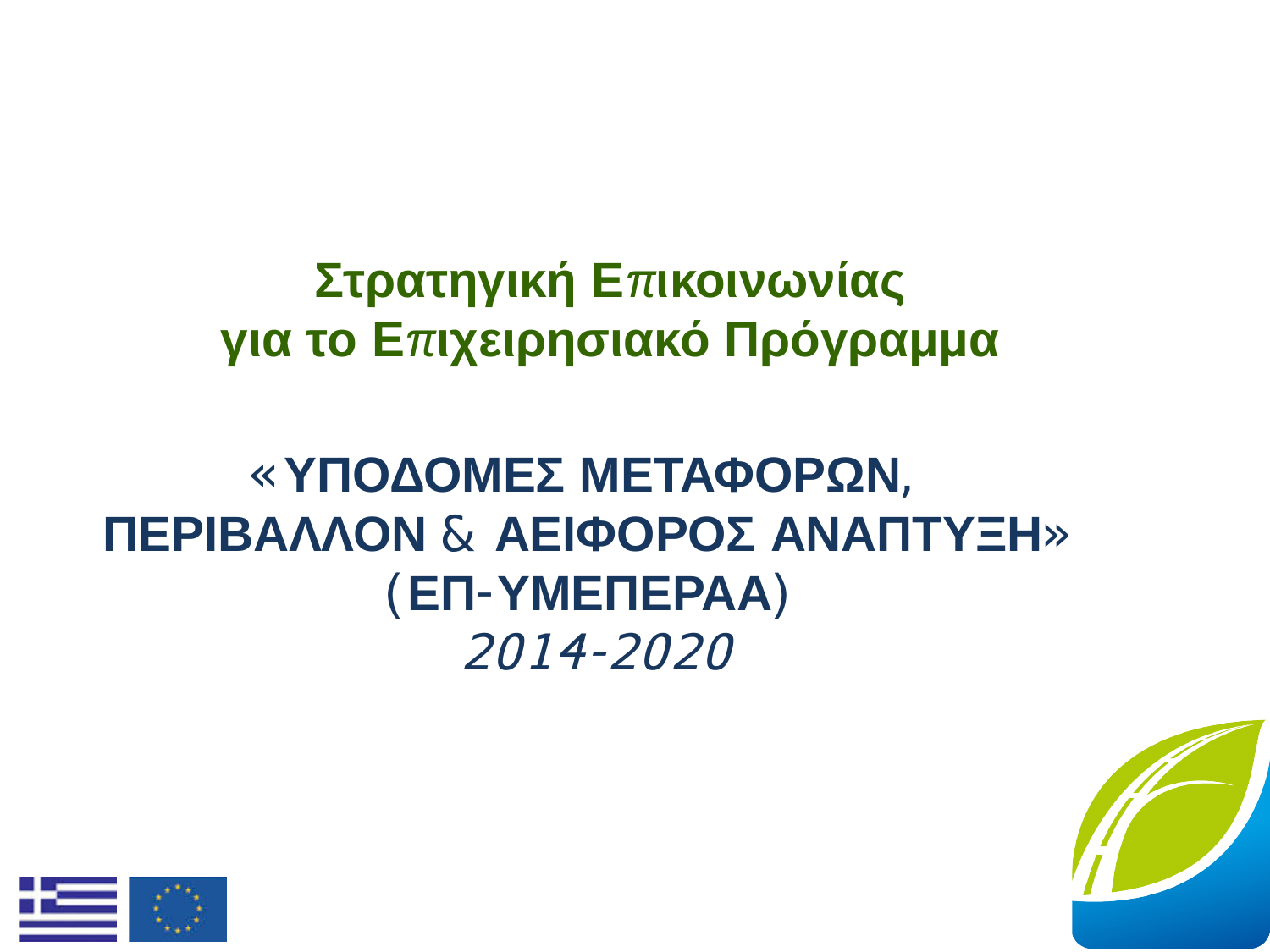

# Στρατηγική Επικοινωνίας για το Επιχειρησιακό Πρόγραμμα
«ΥΠΟΔΟΜΕΣ ΜΕΤΑΦΟΡΩΝ,
ΠΕΡΙΒΑΛΛΟΝ & ΑΕΙΦΟΡΟΣ ΑΝΑΠΤΥΞΗ»
(ΕΠ-ΥΜΕΠΕΡΑΑ)
 2014-2020